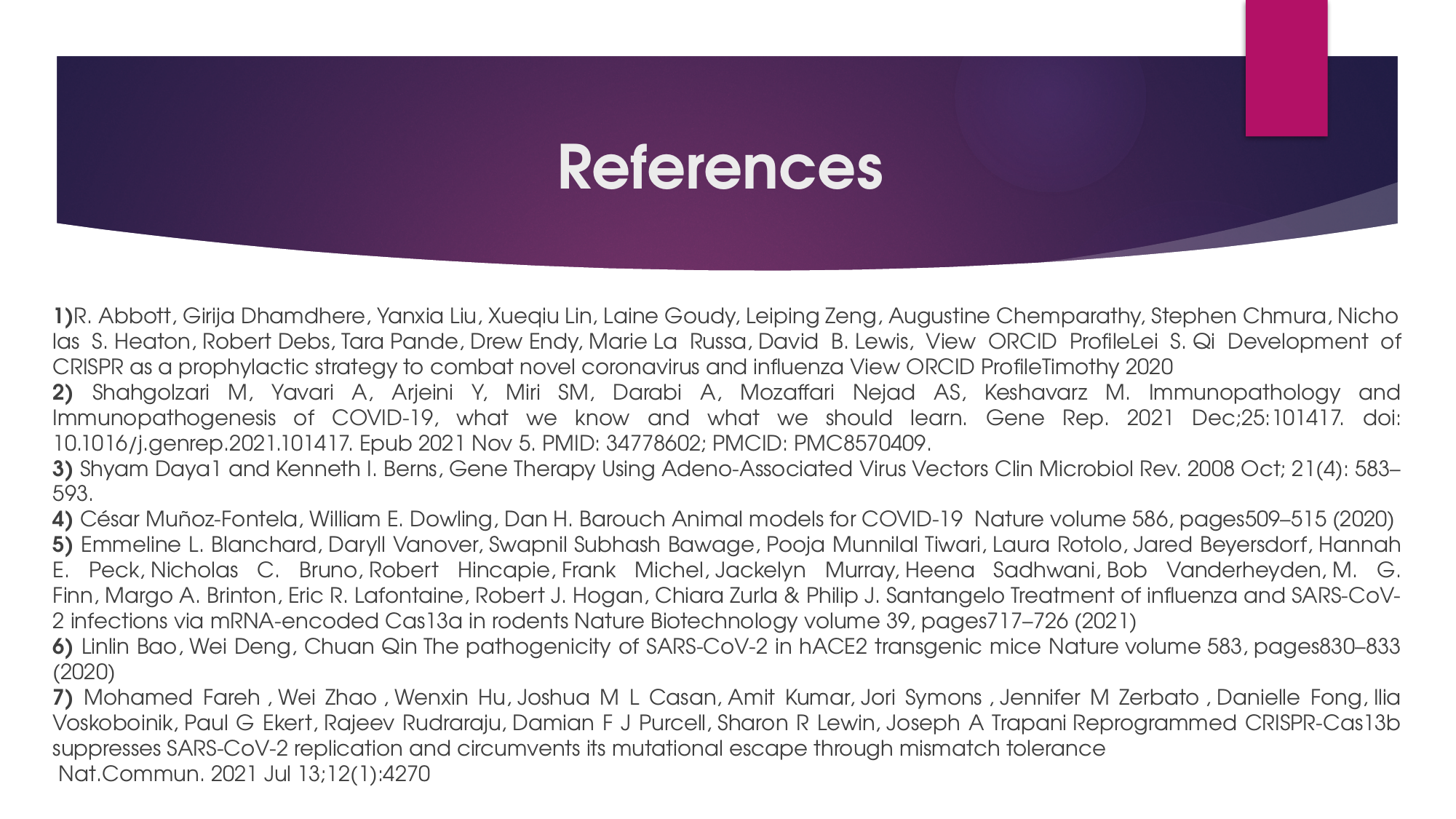

# References
1)R. Abbott, Girija Dhamdhere, Yanxia Liu, Xueqiu Lin, Laine Goudy, Leiping Zeng, Augustine Chemparathy, Stephen Chmura, Nicholas S. Heaton, Robert Debs, Tara Pande, Drew Endy, Marie La Russa, David B. Lewis,  View ORCID ProfileLei S. Qi Development of CRISPR as a prophylactic strategy to combat novel coronavirus and influenza View ORCID ProfileTimothy 2020
2) Shahgolzari M, Yavari A, Arjeini Y, Miri SM, Darabi A, Mozaffari Nejad AS, Keshavarz M. Immunopathology and Immunopathogenesis of COVID-19, what we know and what we should learn. Gene Rep. 2021 Dec;25:101417. doi: 10.1016/j.genrep.2021.101417. Epub 2021 Nov 5. PMID: 34778602; PMCID: PMC8570409.
3) Shyam Daya1 and Kenneth I. Berns, Gene Therapy Using Adeno-Associated Virus Vectors Clin Microbiol Rev. 2008 Oct; 21(4): 583–593.
4) César Muñoz-Fontela, William E. Dowling, Dan H. Barouch Animal models for COVID-19  Nature volume 586, pages509–515 (2020)
5) Emmeline L. Blanchard, Daryll Vanover, Swapnil Subhash Bawage, Pooja Munnilal Tiwari, Laura Rotolo, Jared Beyersdorf, Hannah E. Peck, Nicholas C. Bruno, Robert Hincapie, Frank Michel, Jackelyn Murray, Heena Sadhwani, Bob Vanderheyden, M. G. Finn, Margo A. Brinton, Eric R. Lafontaine, Robert J. Hogan, Chiara Zurla & Philip J. Santangelo Treatment of influenza and SARS-CoV-2 infections via mRNA-encoded Cas13a in rodents Nature Biotechnology volume 39, pages717–726 (2021)
6) Linlin Bao, Wei Deng, Chuan Qin The pathogenicity of SARS-CoV-2 in hACE2 transgenic mice Nature volume 583, pages830–833 (2020)
7) Mohamed Fareh , Wei Zhao , Wenxin Hu, Joshua M L Casan, Amit Kumar, Jori Symons , Jennifer M Zerbato , Danielle Fong, Ilia Voskoboinik, Paul G Ekert, Rajeev Rudraraju, Damian F J Purcell, Sharon R Lewin, Joseph A Trapani Reprogrammed CRISPR-Cas13b suppresses SARS-CoV-2 replication and circumvents its mutational escape through mismatch tolerance
 Nat.Commun. 2021 Jul 13;12(1):4270